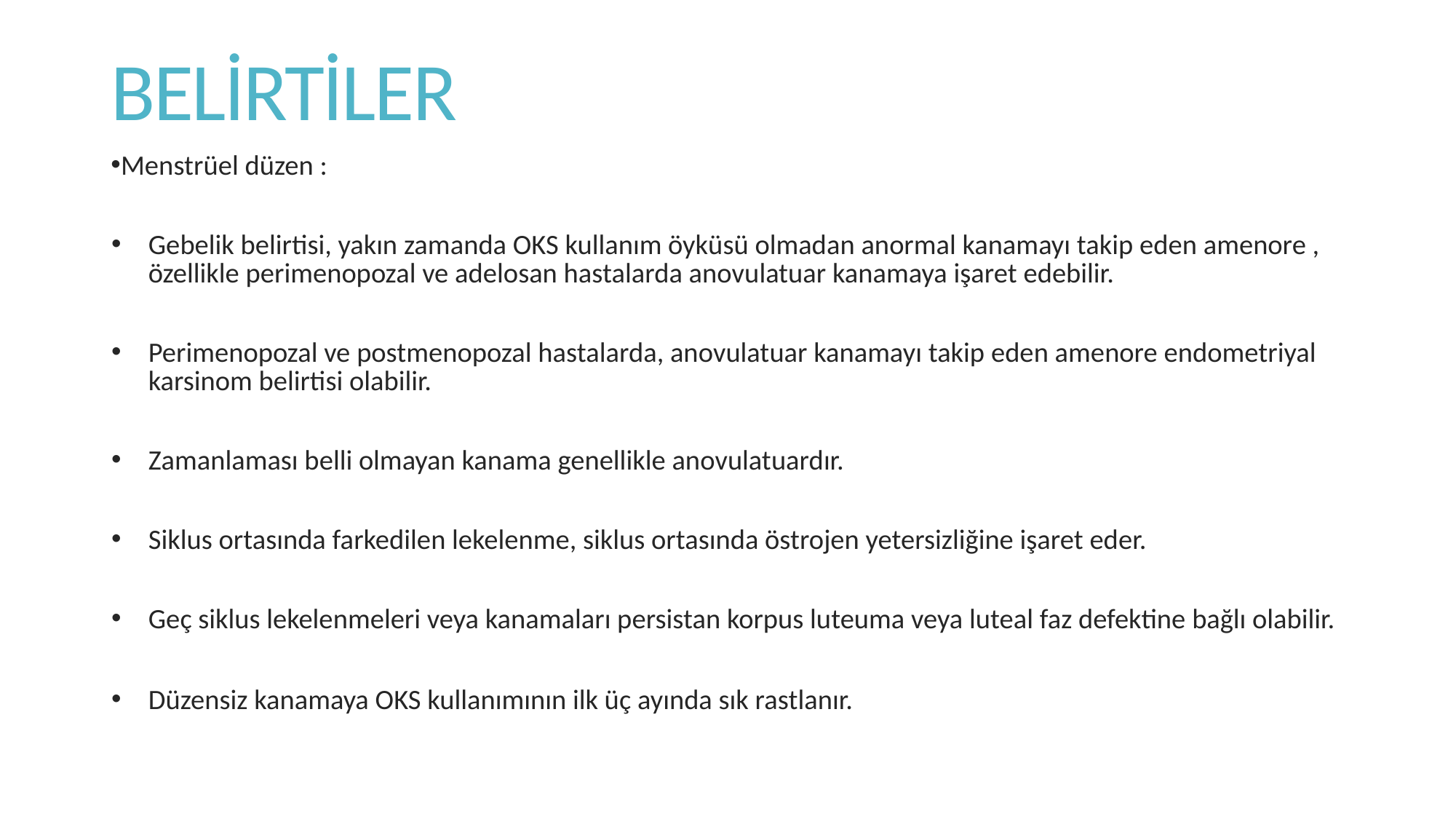

# BELİRTİLER
Menstrüel düzen :

Gebelik belirtisi, yakın zamanda OKS kullanım öyküsü olmadan anormal kanamayı takip eden amenore , özellikle perimenopozal ve adelosan hastalarda anovulatuar kanamaya işaret edebilir.

Perimenopozal ve postmenopozal hastalarda, anovulatuar kanamayı takip eden amenore endometriyal karsinom belirtisi olabilir.

Zamanlaması belli olmayan kanama genellikle anovulatuardır.

Siklus ortasında farkedilen lekelenme, siklus ortasında östrojen yetersizliğine işaret eder.

Geç siklus lekelenmeleri veya kanamaları persistan korpus luteuma veya luteal faz defektine bağlı olabilir.

Düzensiz kanamaya OKS kullanımının ilk üç ayında sık rastlanır.